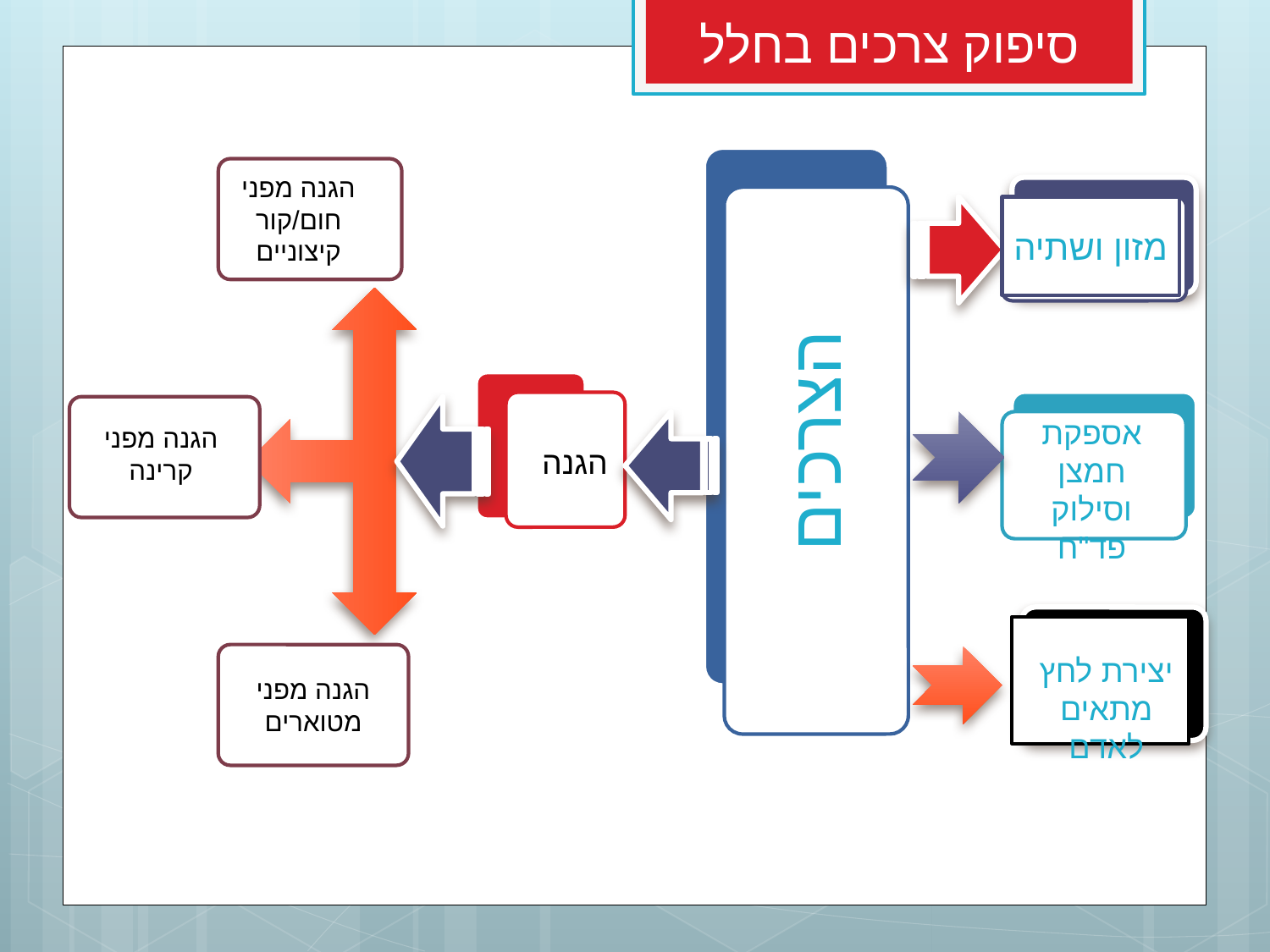

סיפוק צרכים בחלל

הצרכים

מזון ושתיה

הגנה מפני חום/קור קיצוניים

הגנה מפני קרינה

אספקת חמצן וסילוק פד"ח
הגנה

הגנה מפני מטוארים
יצירת לחץ מתאים לאדם